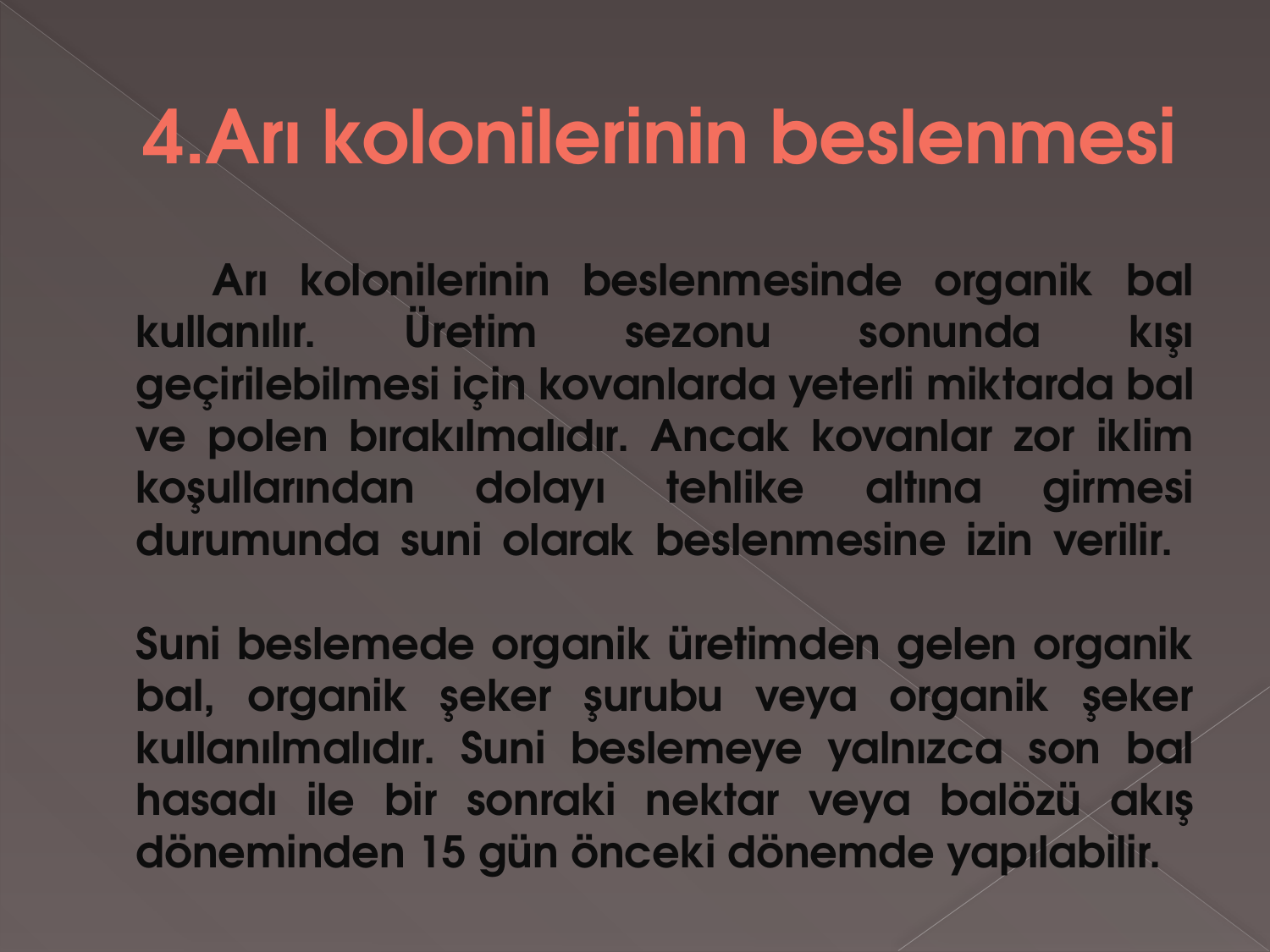

# 4.Arı kolonilerinin beslenmesi
    Arı kolonilerinin beslenmesinde organik bal kullanılır. Üretim sezonu sonunda kışı geçirilebilmesi için kovanlarda yeterli miktarda bal ve polen bırakılmalıdır. Ancak kovanlar zor iklim koşullarından dolayı tehlike altına girmesi durumunda suni olarak beslenmesine izin verilir.
Suni beslemede organik üretimden gelen organik bal, organik şeker şurubu veya organik şeker kullanılmalıdır. Suni beslemeye yalnızca son bal hasadı ile bir sonraki nektar veya balözü akış döneminden 15 gün önceki dönemde yapılabilir.